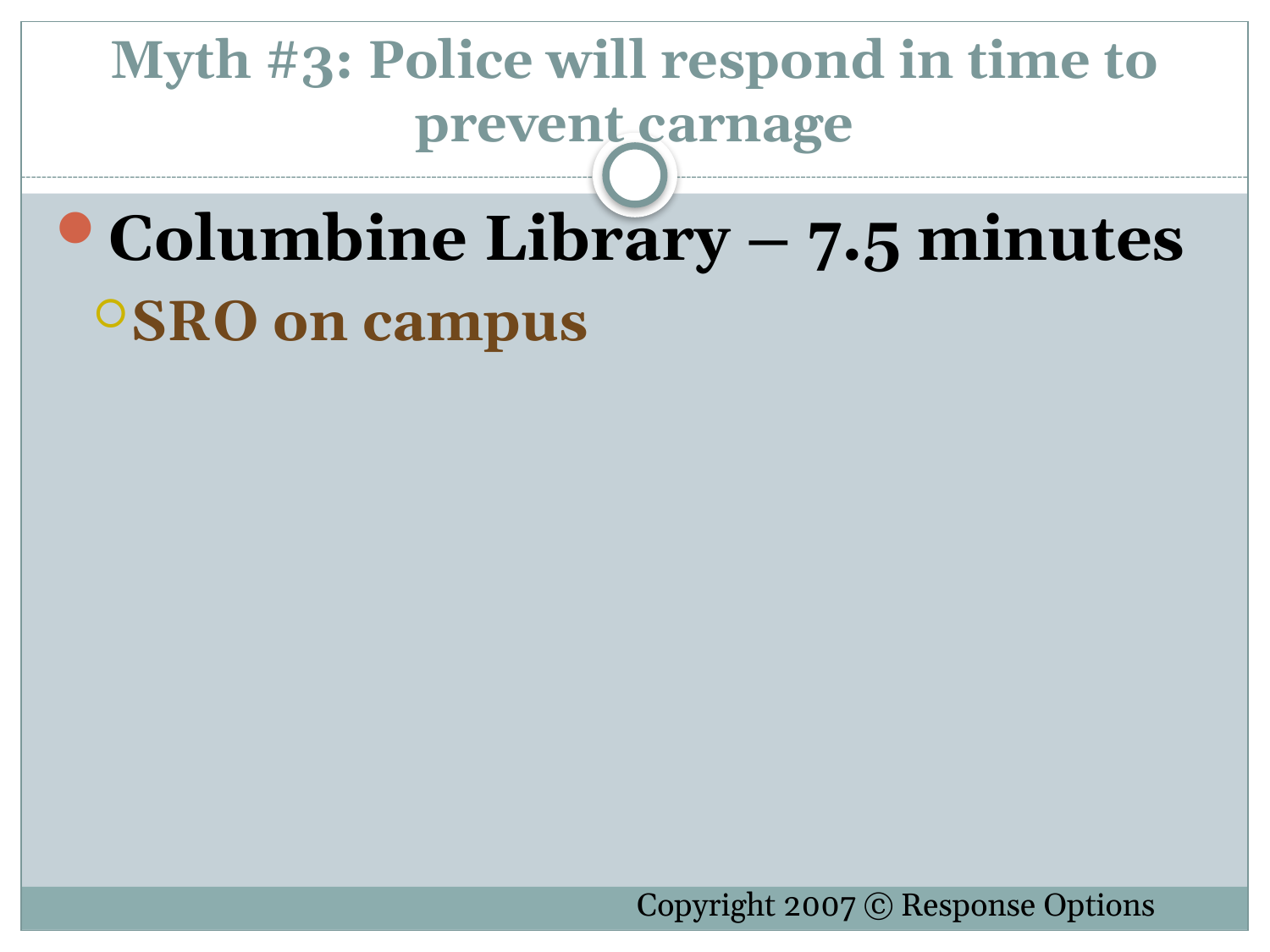

# Myth #3: Police will respond in time to prevent carnage
Columbine Library – 7.5 minutes
SRO on campus
Copyright 2007 © Response Options